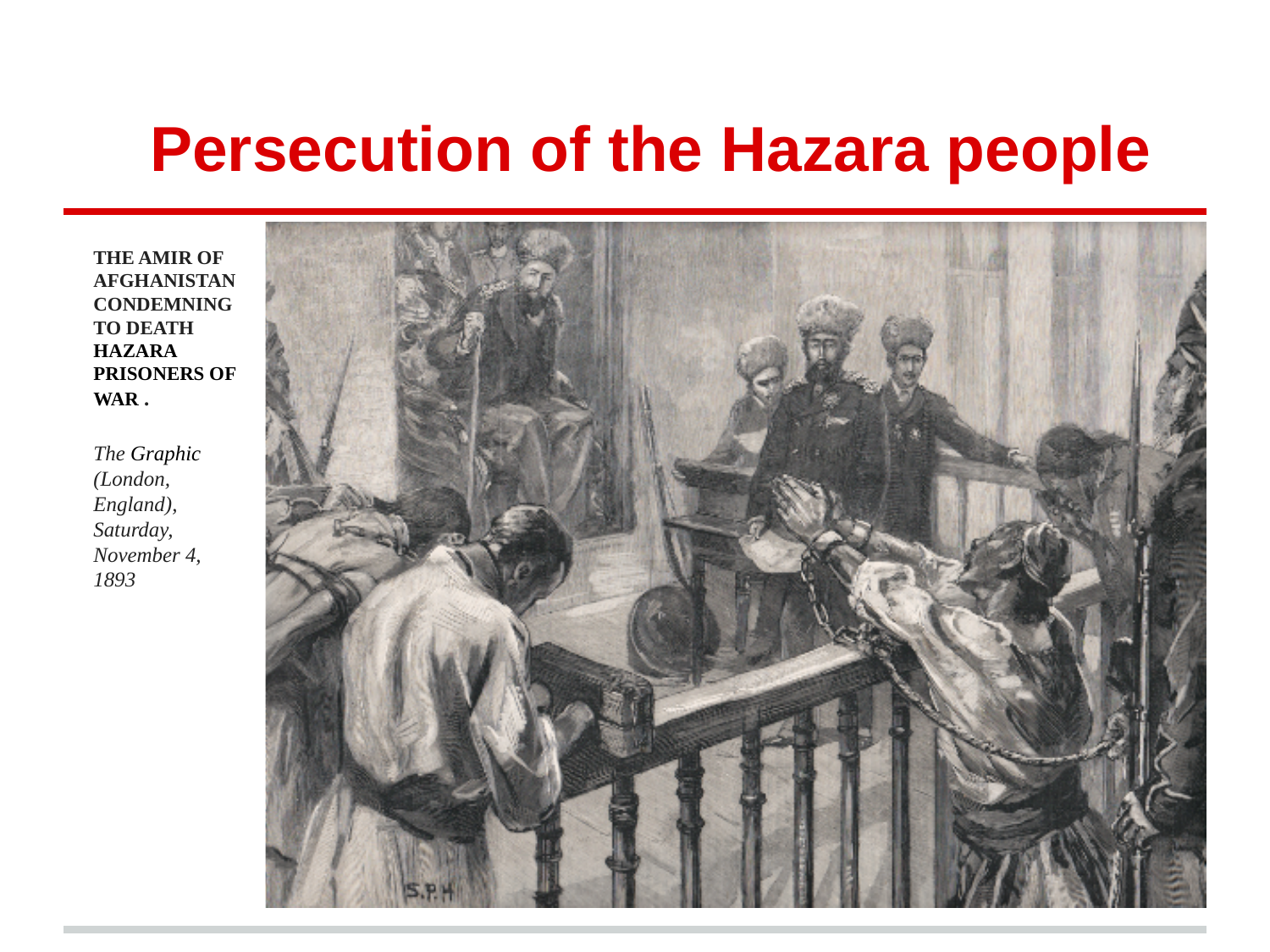

# Persecution of the Hazara people

THE AMIR OF AFGHANISTAN CONDEMNING TO DEATH HAZARA PRISONERS OF WAR .

The Graphic (London, England), Saturday, November 4, 1893